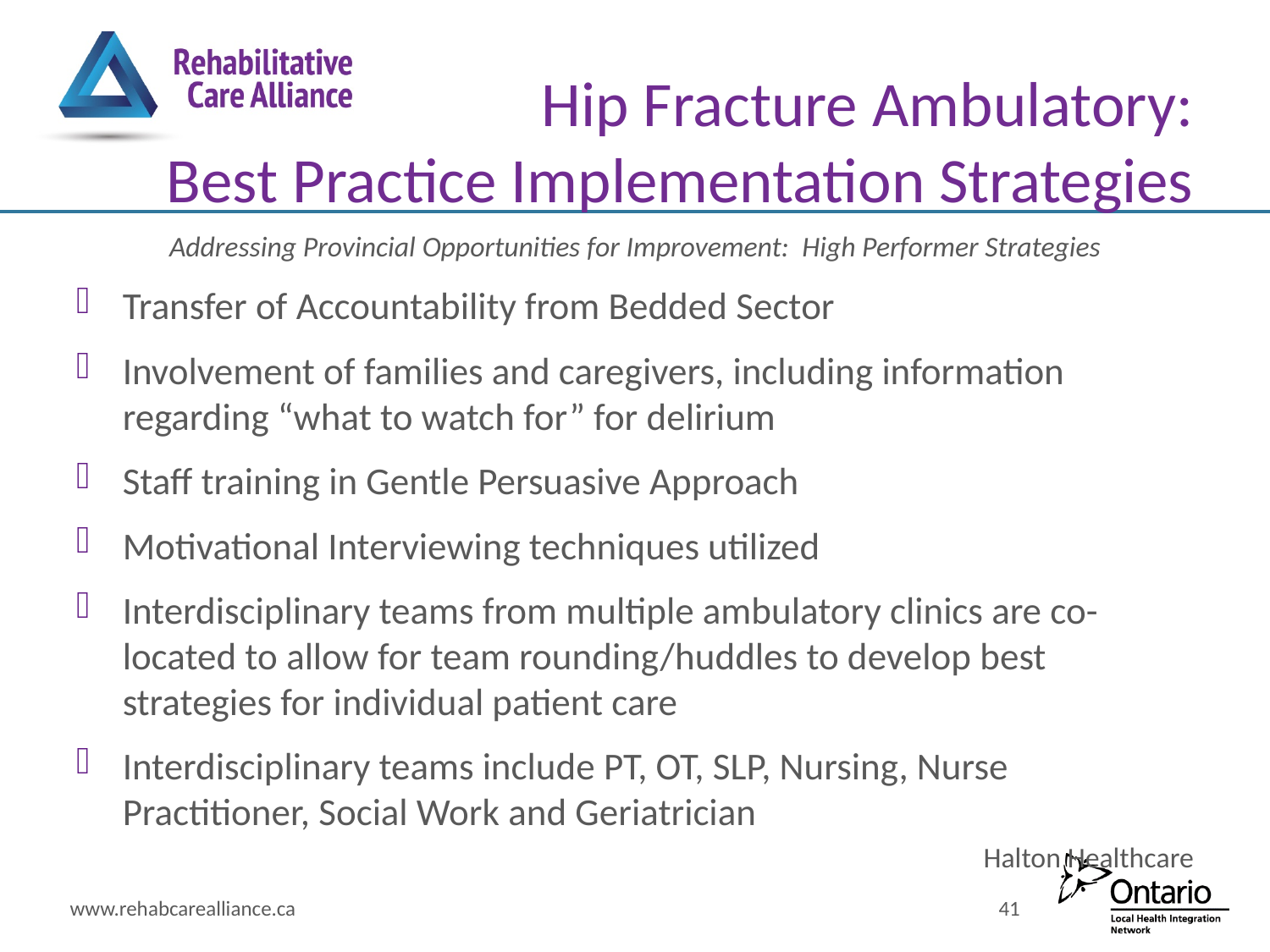

# Hip Fracture Ambulatory: Best Practice Implementation Strategies
Addressing Provincial Opportunities for Improvement:  High Performer Strategies
Transfer of Accountability from Bedded Sector
Involvement of families and caregivers, including information regarding “what to watch for” for delirium
Staff training in Gentle Persuasive Approach
Motivational Interviewing techniques utilized
Interdisciplinary teams from multiple ambulatory clinics are co-located to allow for team rounding/huddles to develop best strategies for individual patient care
Interdisciplinary teams include PT, OT, SLP, Nursing, Nurse Practitioner, Social Work and Geriatrician
Halton Healthcare
www.rehabcarealliance.ca
41